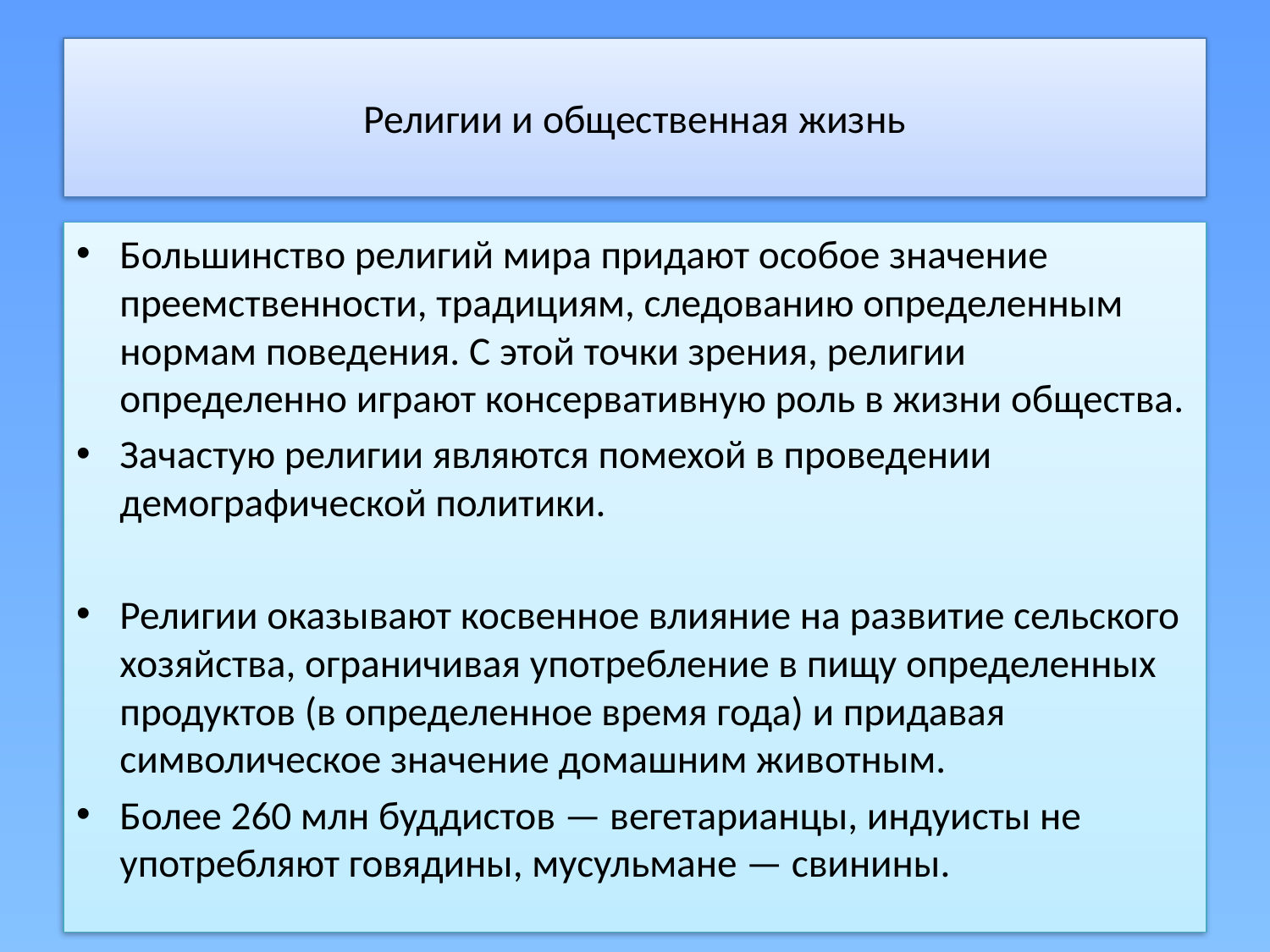

# Религии и общественная жизнь
Большинство религий мира придают особое значение преемственности, традициям, следованию определенным нормам поведения. С этой точки зрения, религии определенно играют консервативную роль в жизни общества.
Зачастую религии являются помехой в проведении демографической политики.

Религии оказывают косвенное влияние на развитие сельского хозяйства, ограничивая употребление в пищу определенных продуктов (в определенное время года) и придавая символическое значение домашним животным.
Более 260 млн буддистов — вегетарианцы, индуисты не употребляют говядины, мусульмане — свинины.